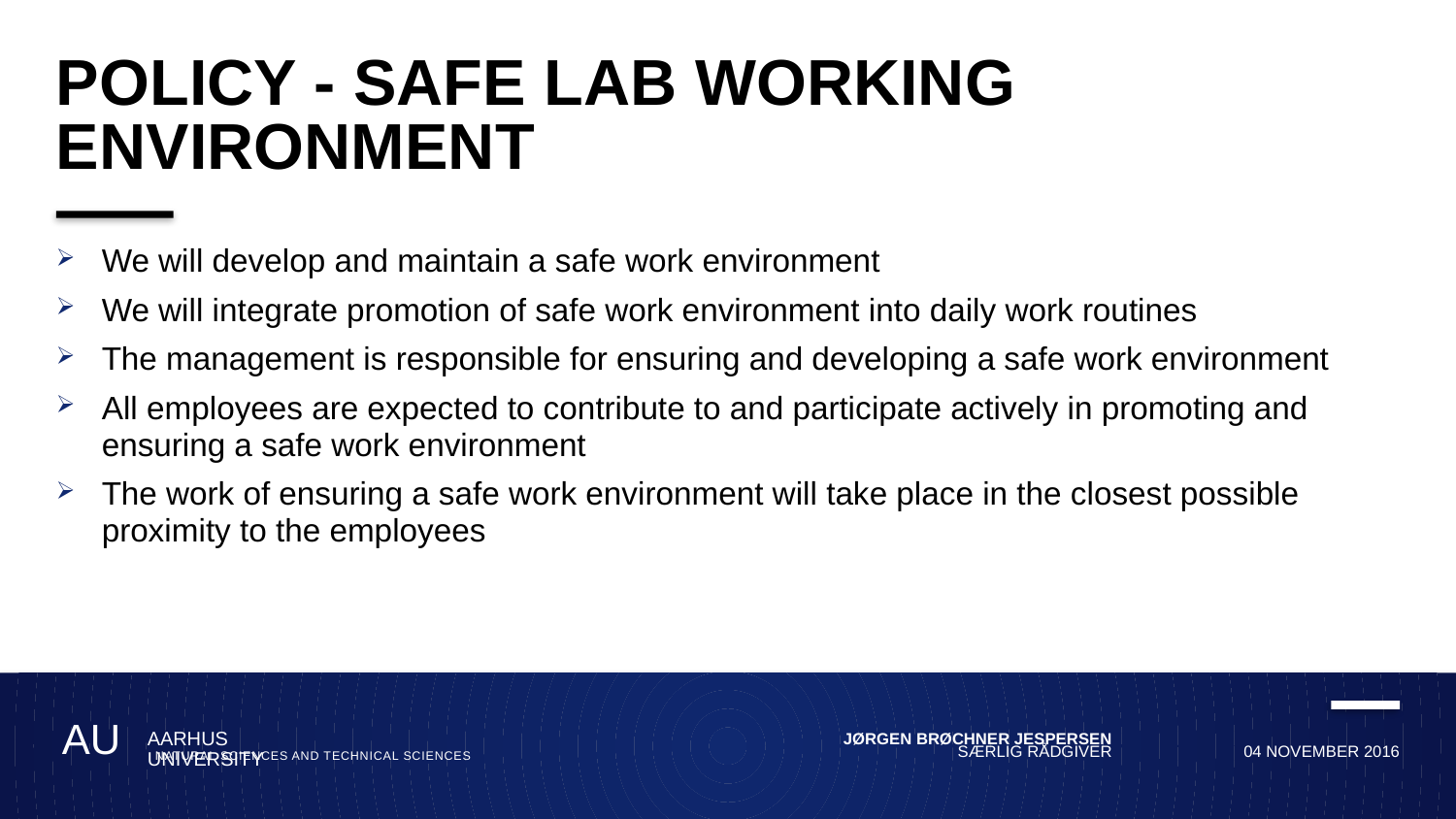

# Policy - safe lab Working environment
We will develop and maintain a safe work environment
We will integrate promotion of safe work environment into daily work routines
The management is responsible for ensuring and developing a safe work environment
All employees are expected to contribute to and participate actively in promoting and ensuring a safe work environment
The work of ensuring a safe work environment will take place in the closest possible proximity to the employees